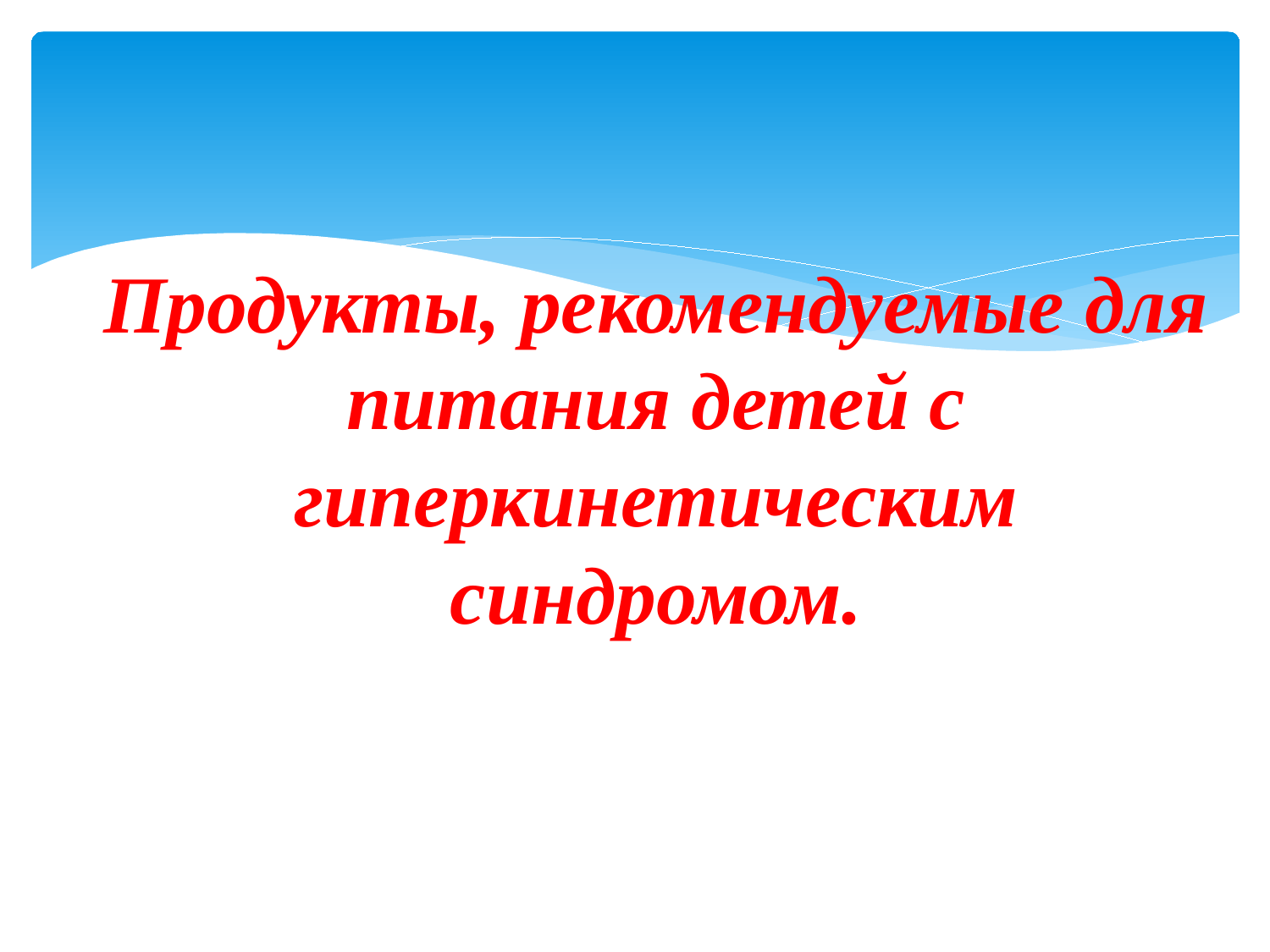

# Продукты, рекомендуемые для питания детей с гиперкинетическим синдромом.